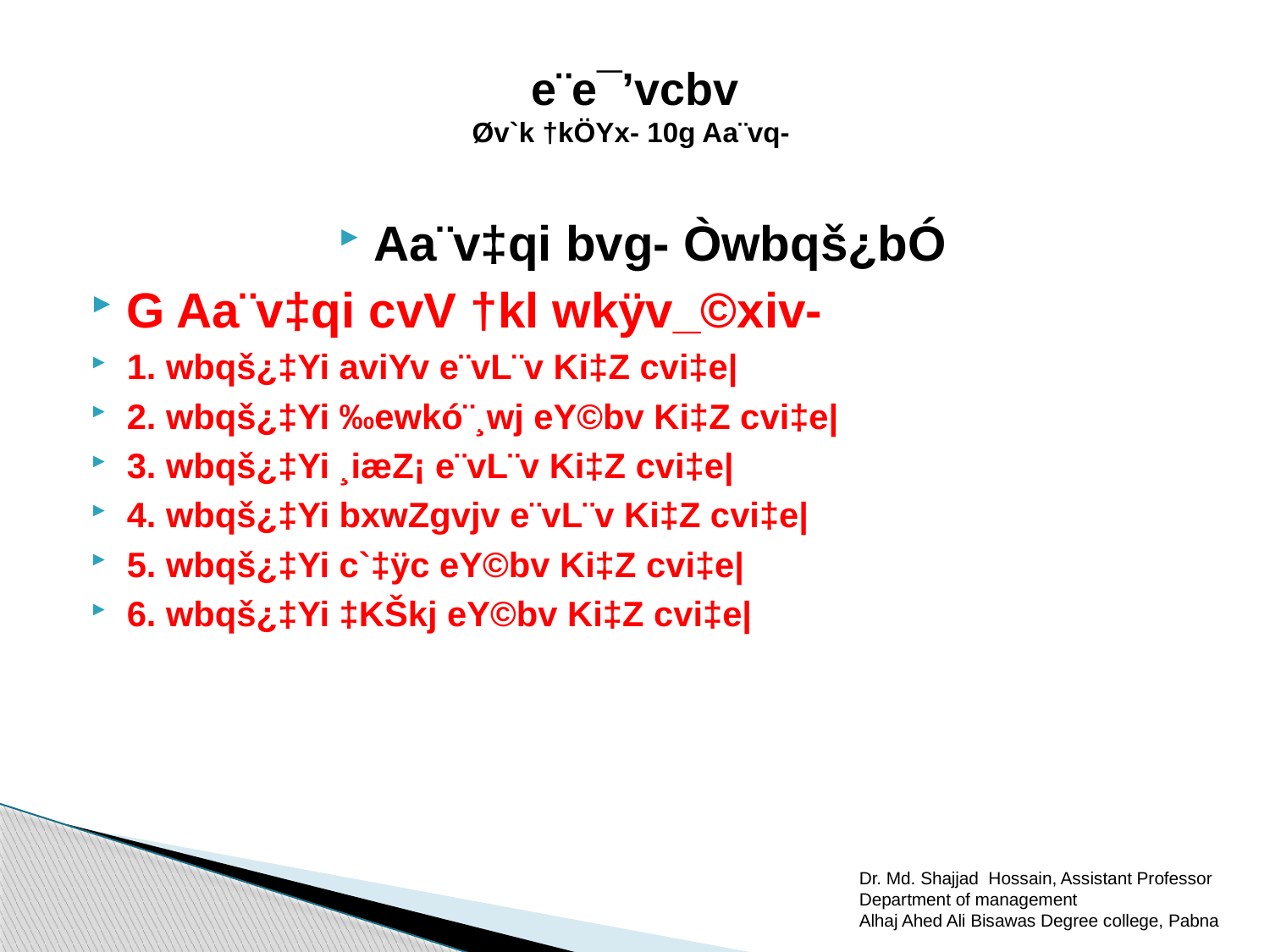

# e¨e¯’vcbv Øv`k †kÖYx- 10g Aa¨vq-
Aa¨v‡qi bvg- Òwbqš¿bÓ
G Aa¨v‡qi cvV †kl wkÿv_©xiv-
1. wbqš¿‡Yi aviYv e¨vL¨v Ki‡Z cvi‡e|
2. wbqš¿‡Yi ‰ewkó¨¸wj eY©bv Ki‡Z cvi‡e|
3. wbqš¿‡Yi ¸iæZ¡ e¨vL¨v Ki‡Z cvi‡e|
4. wbqš¿‡Yi bxwZgvjv e¨vL¨v Ki‡Z cvi‡e|
5. wbqš¿‡Yi c`‡ÿc eY©bv Ki‡Z cvi‡e|
6. wbqš¿‡Yi ‡KŠkj eY©bv Ki‡Z cvi‡e|

Dr. Md. Shajjad  Hossain, Assistant Professor
Department of management
Alhaj Ahed Ali Bisawas Degree college, Pabna